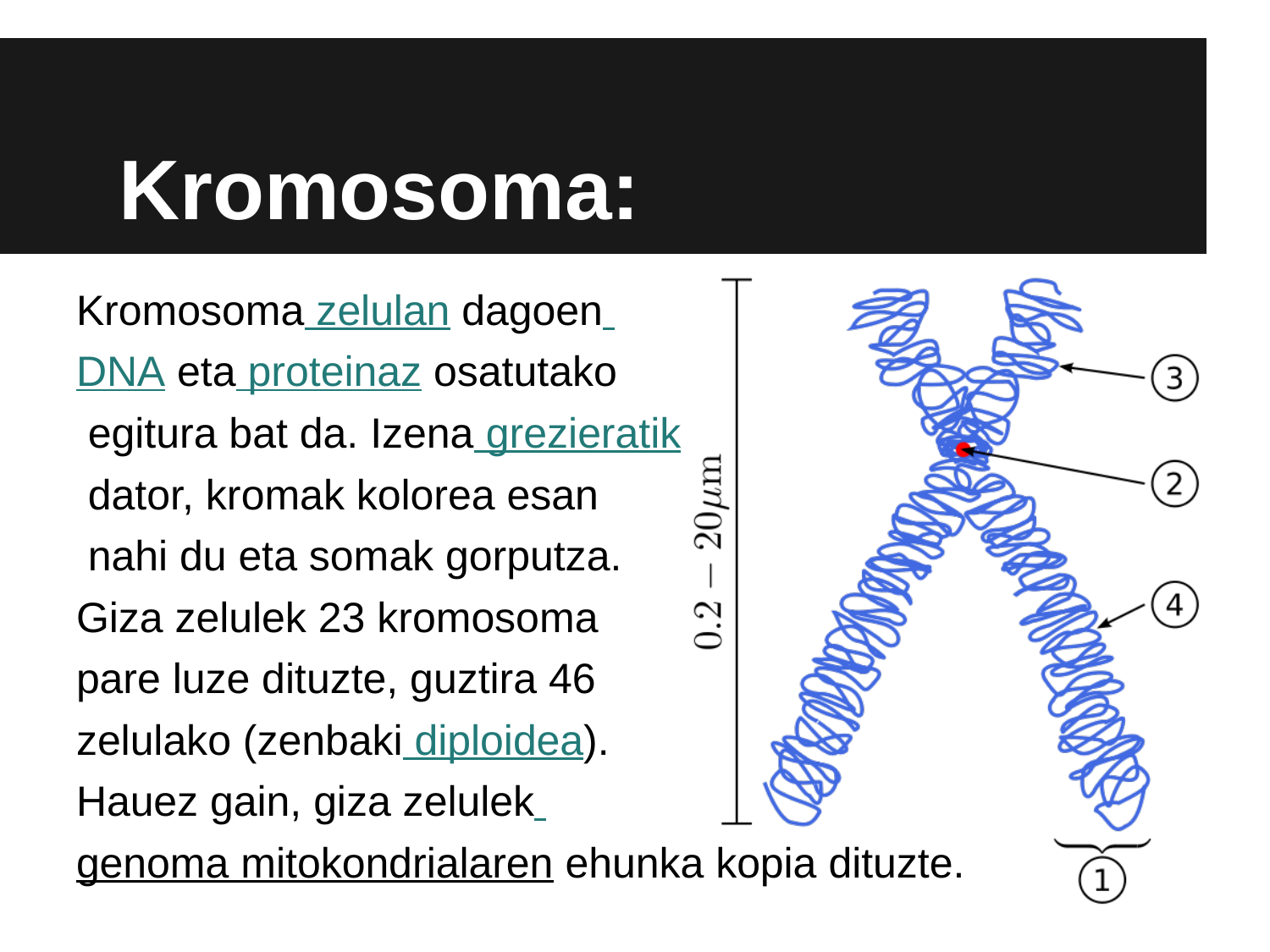

# Kromosoma:
Kromosoma zelulan dagoen
DNA eta proteinaz osatutako
 egitura bat da. Izena grezieratik
 dator, kromak kolorea esan
 nahi du eta somak gorputza.
Giza zelulek 23 kromosoma
pare luze dituzte, guztira 46
zelulako (zenbaki diploidea).
Hauez gain, giza zelulek
genoma mitokondrialaren ehunka kopia dituzte.